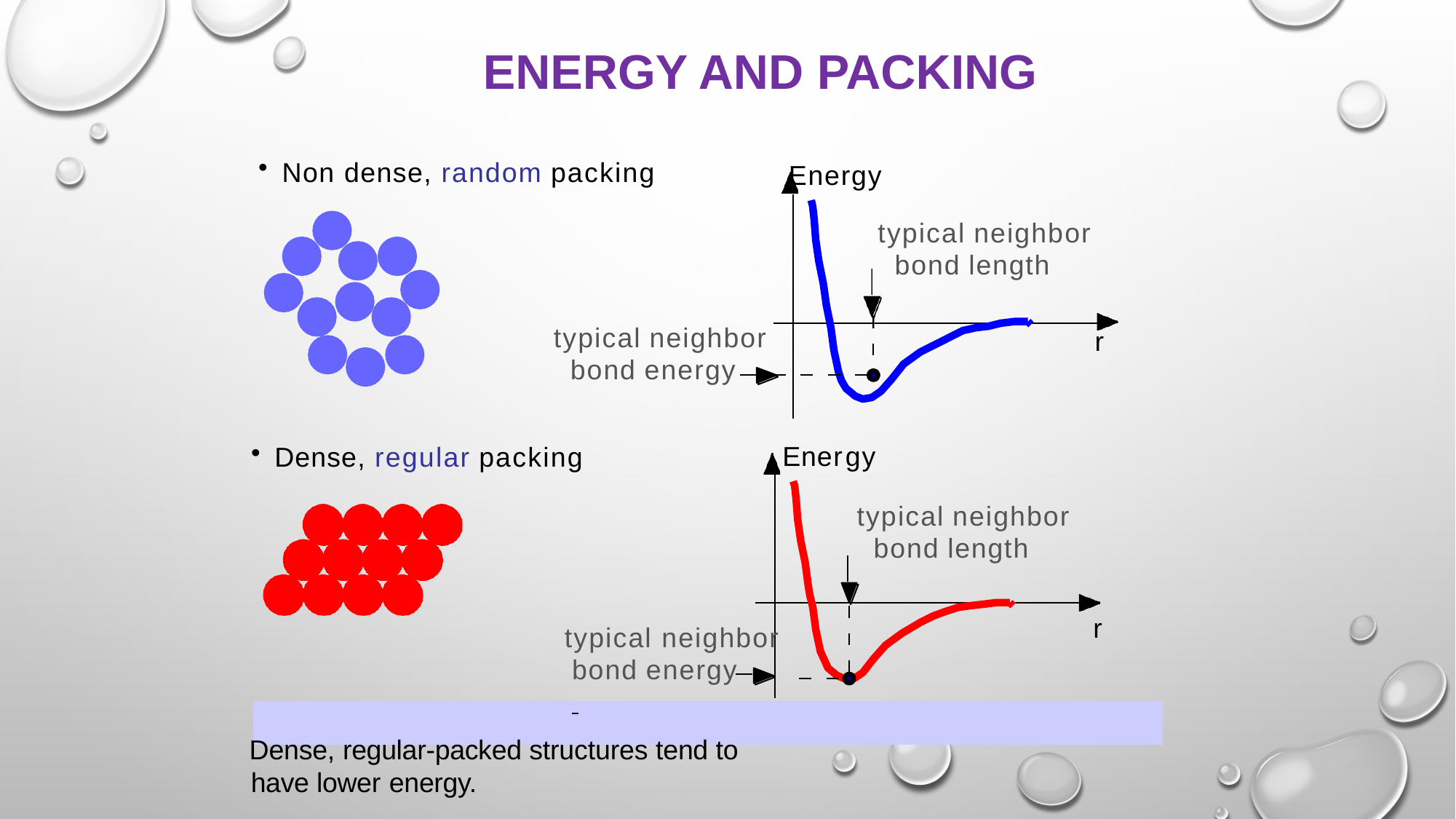

ENERGY AND PACKING
Non dense, random packing
Energy
typical neighbor  bond length

typical neighbor  bond energy
r

Energy
Dense, regular packing
typical neighbor  bond length

r
typical neighbor  bond energy
Dense, regular-packed structures tend to have lower energy.